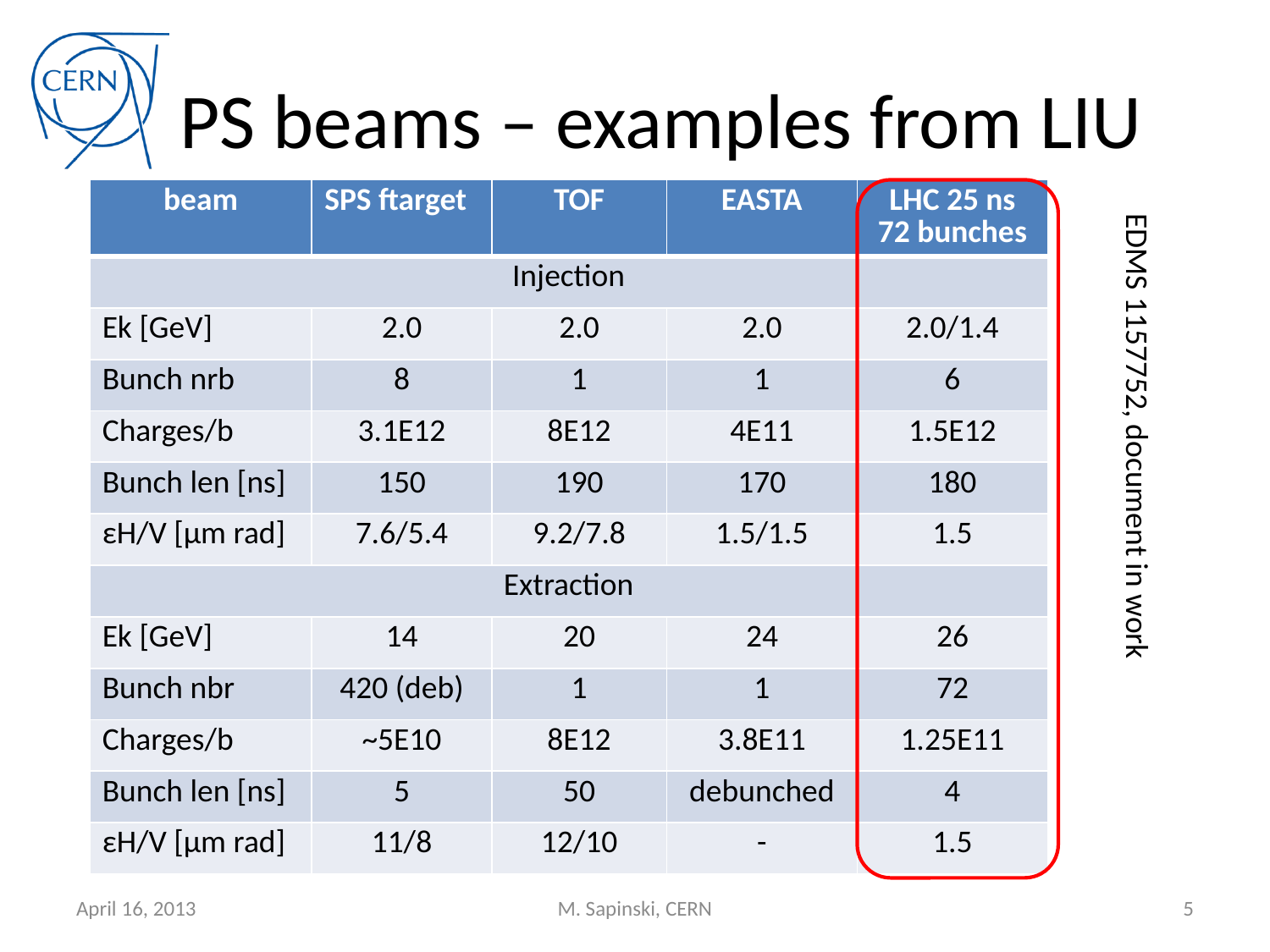

# PS beams – examples from LIU
| beam | SPS ftarget | TOF | EASTA | LHC 25 ns 72 bunches |
| --- | --- | --- | --- | --- |
| Injection |  |  |  |  |
| Ek [GeV] | 2.0 | 2.0 | 2.0 | 2.0/1.4 |
| Bunch nrb | 8 | 1 | 1 | 6 |
| Charges/b | 3.1E12 | 8E12 | 4E11 | 1.5E12 |
| Bunch len [ns] | 150 | 190 | 170 | 180 |
| εH/V [μm rad] | 7.6/5.4 | 9.2/7.8 | 1.5/1.5 | 1.5 |
| Extraction |  |  |  |  |
| Ek [GeV] | 14 | 20 | 24 | 26 |
| Bunch nbr | 420 (deb) | 1 | 1 | 72 |
| Charges/b | ~5E10 | 8E12 | 3.8E11 | 1.25E11 |
| Bunch len [ns] | 5 | 50 | debunched | 4 |
| εH/V [μm rad] | 11/8 | 12/10 | - | 1.5 |

EDMS 1157752, document in work
April 16, 2013
M. Sapinski, CERN
5